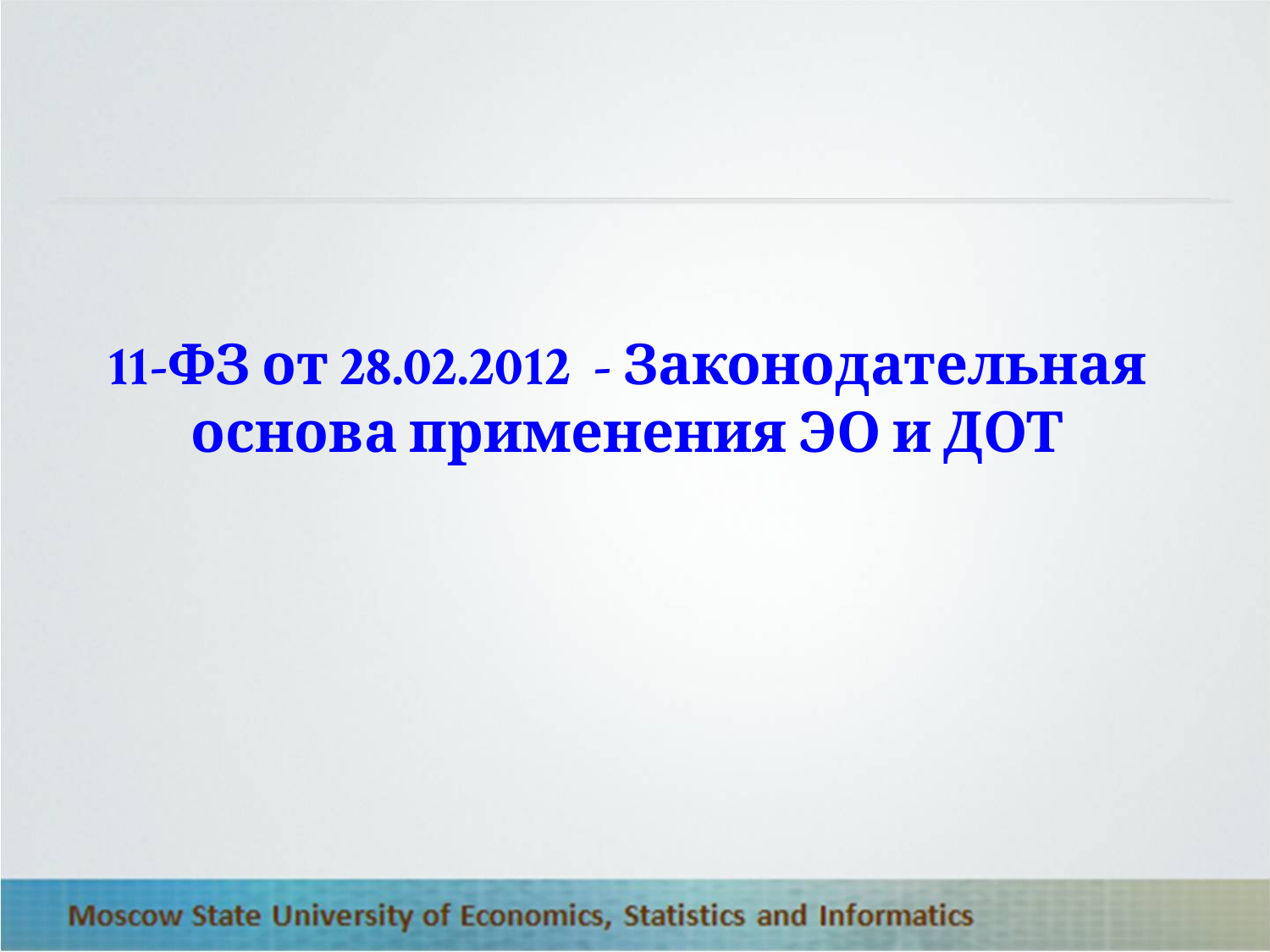

# 11-ФЗ от 28.02.2012  - Законодательная основа применения ЭО и ДОТ